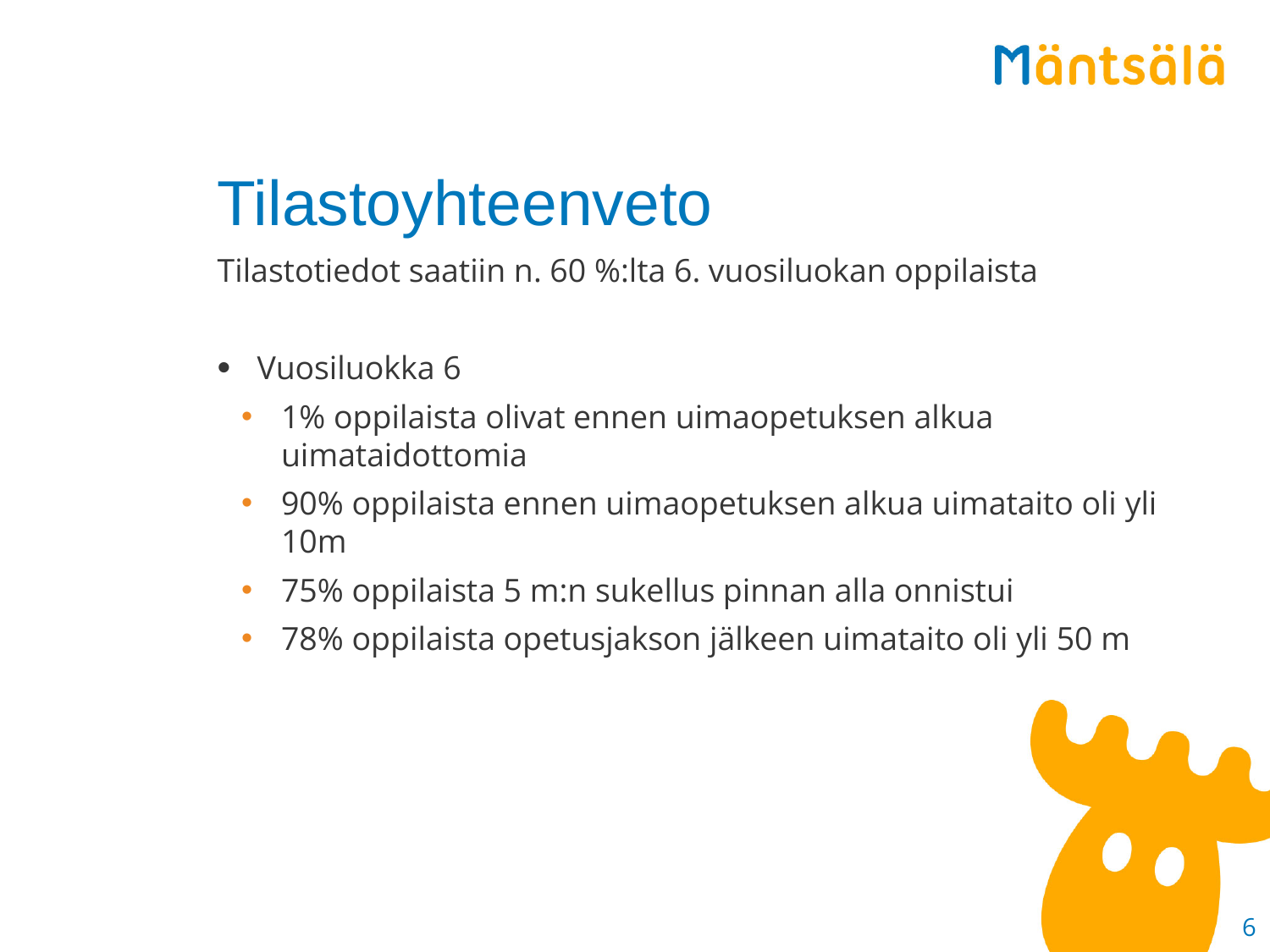

# Tilastoyhteenveto
Tilastotiedot saatiin n. 60 %:lta 6. vuosiluokan oppilaista

Vuosiluokka 6
1% oppilaista olivat ennen uimaopetuksen alkua uimataidottomia
90% oppilaista ennen uimaopetuksen alkua uimataito oli yli 10m
75% oppilaista 5 m:n sukellus pinnan alla onnistui
78% oppilaista opetusjakson jälkeen uimataito oli yli 50 m